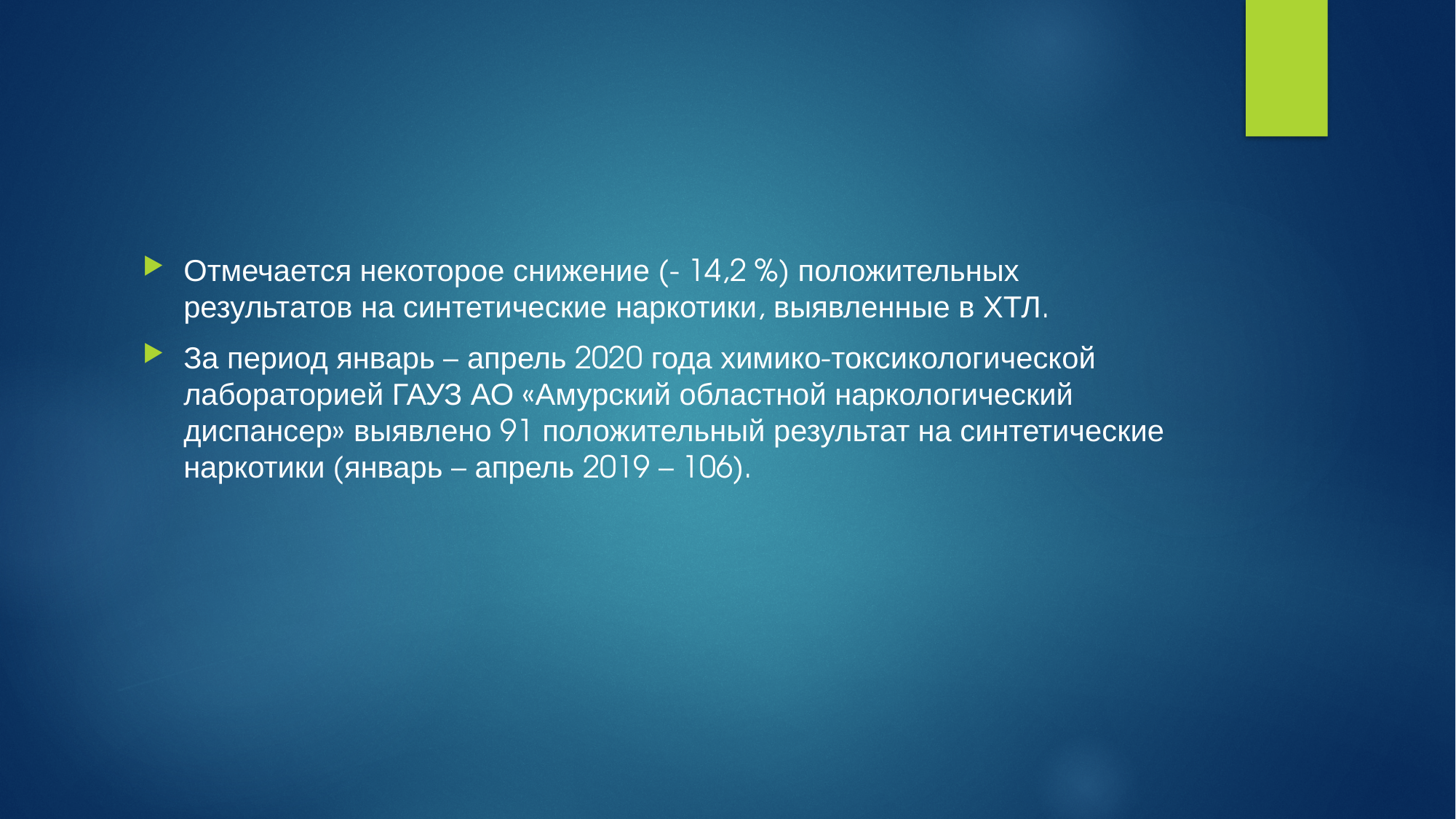

#
Отмечается некоторое снижение (- 14,2 %) положительных результатов на синтетические наркотики, выявленные в ХТЛ.
За период январь – апрель 2020 года химико-токсикологической лабораторией ГАУЗ АО «Амурский областной наркологический диспансер» выявлено 91 положительный результат на синтетические наркотики (январь – апрель 2019 – 106).